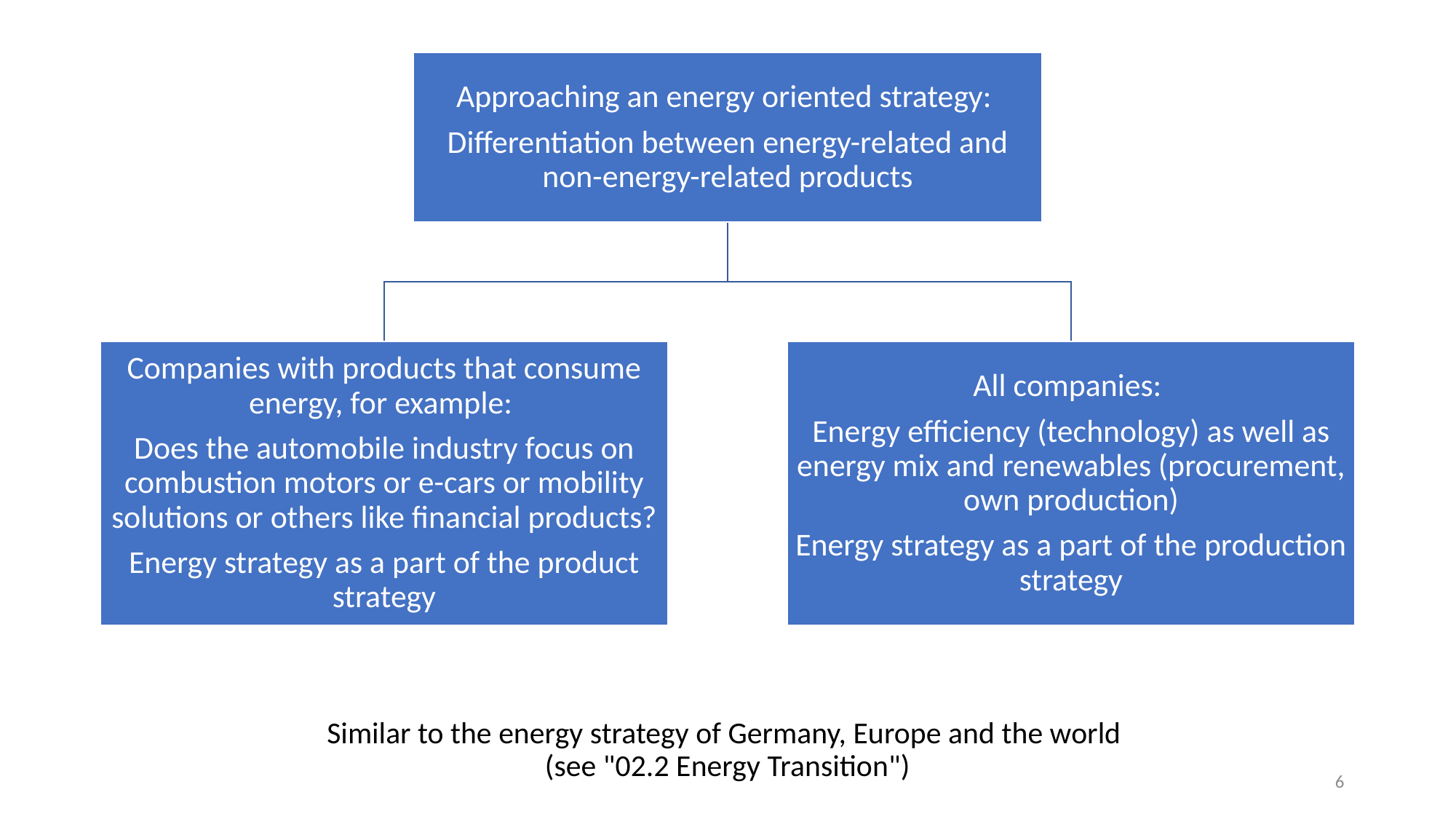

Approaching an energy oriented strategy:
Differentiation between energy-related and non-energy-related products
Companies with products that consume energy, for example:
Does the automobile industry focus on combustion motors or e-cars or mobility solutions or others like financial products?
Energy strategy as a part of the product strategy
All companies:
Energy efficiency (technology) as well as energy mix and renewables (procurement, own production)
Energy strategy as a part of the production strategy
# Similar to the energy strategy of Germany, Europe and the world (see "02.2 Energy Transition")
6